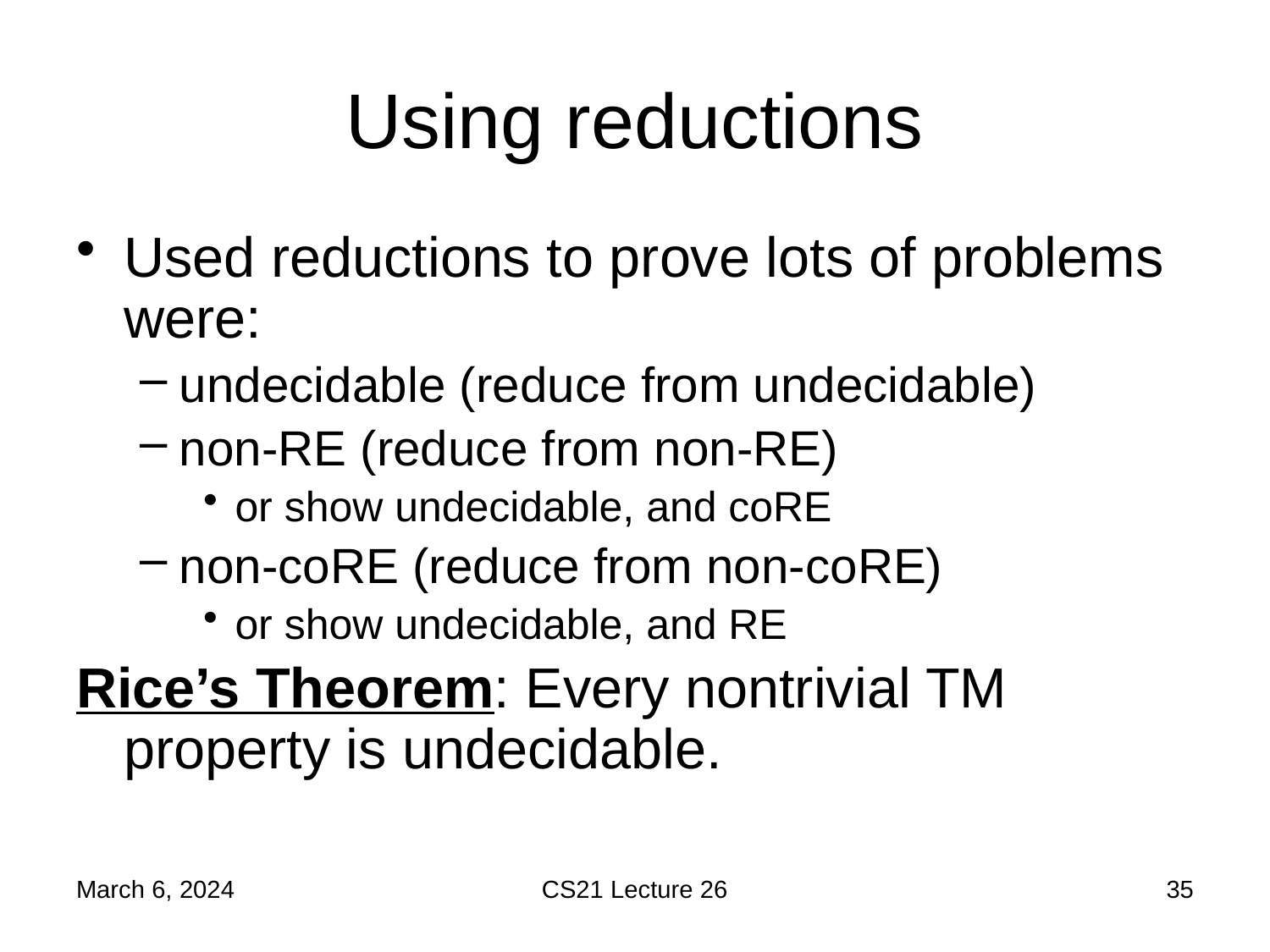

# Using reductions
Used reductions to prove lots of problems were:
undecidable (reduce from undecidable)
non-RE (reduce from non-RE)
or show undecidable, and coRE
non-coRE (reduce from non-coRE)
or show undecidable, and RE
Rice’s Theorem: Every nontrivial TM property is undecidable.
March 6, 2024
CS21 Lecture 26
35